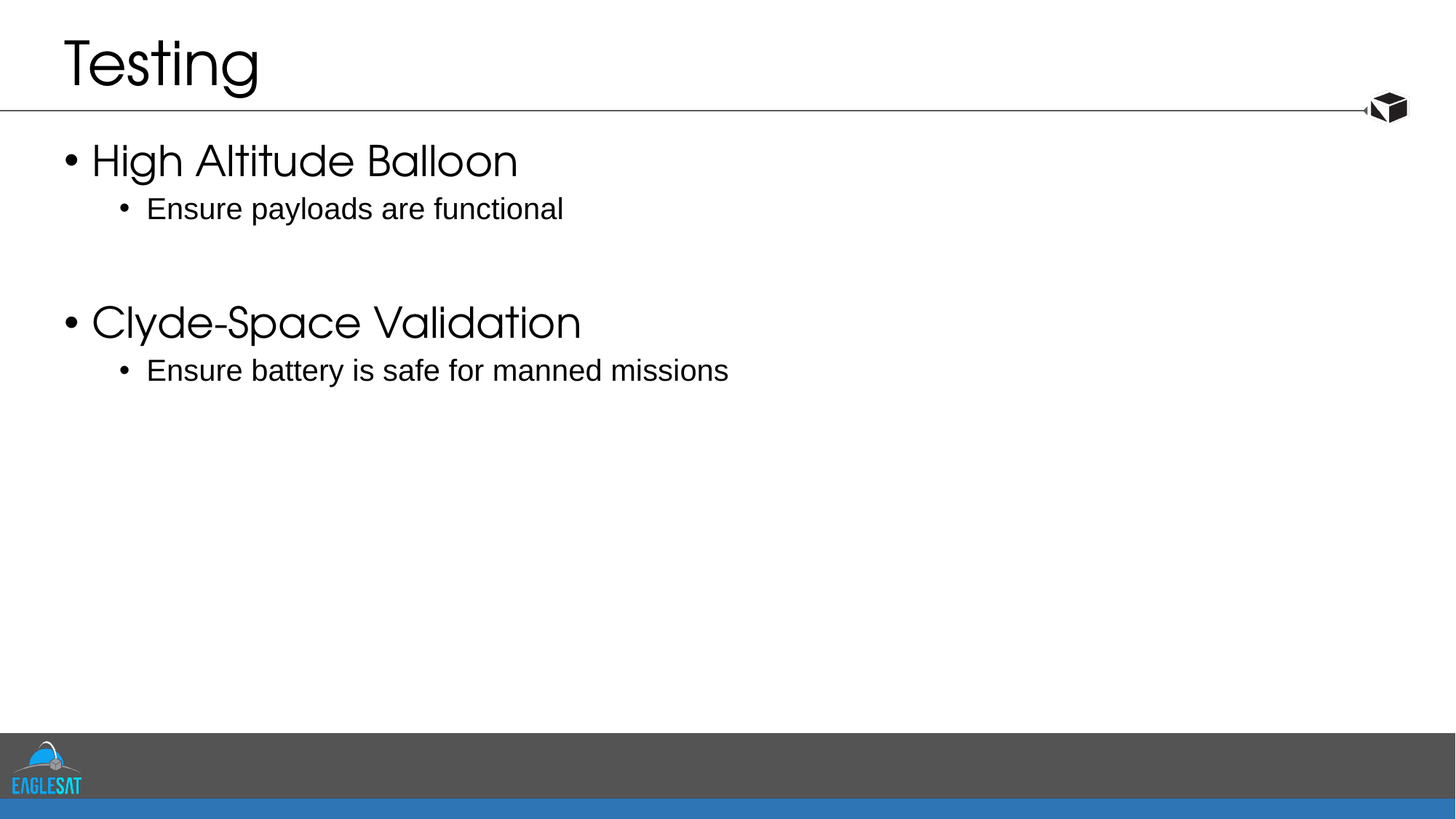

# Testing
High Altitude Balloon
Ensure payloads are functional

Clyde-Space Validation
Ensure battery is safe for manned missions